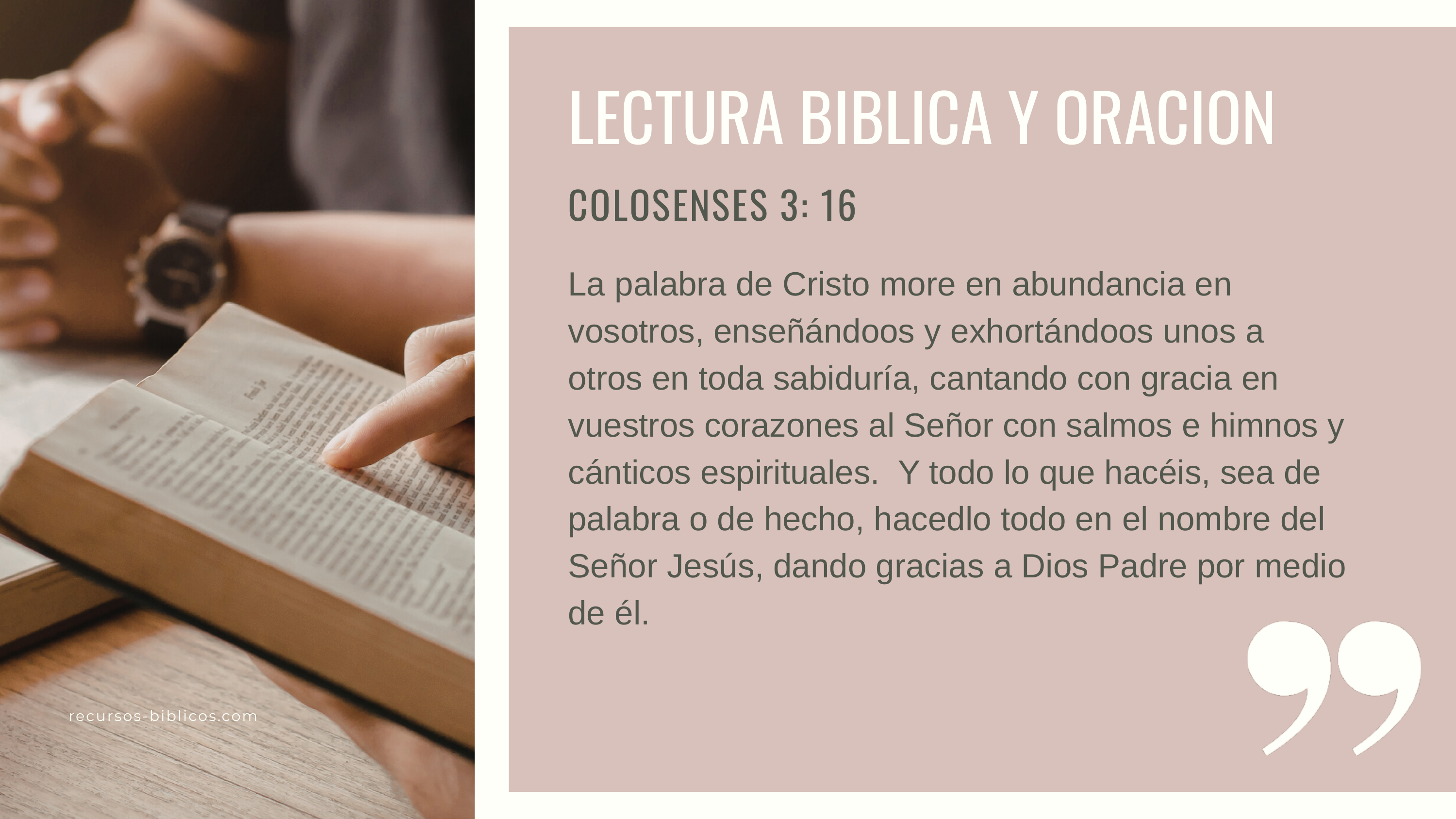

LECTURA BIBLICA Y ORACION
COLOSENSES 3: 16
La palabra de Cristo more en abundancia en vosotros, enseñándoos y exhortándoos unos a otros en toda sabiduría, cantando con gracia en vuestros corazones al Señor con salmos e himnos y cánticos espirituales.  Y todo lo que hacéis, sea de palabra o de hecho, hacedlo todo en el nombre del Señor Jesús, dando gracias a Dios Padre por medio de él.

recursos-biblicos.com